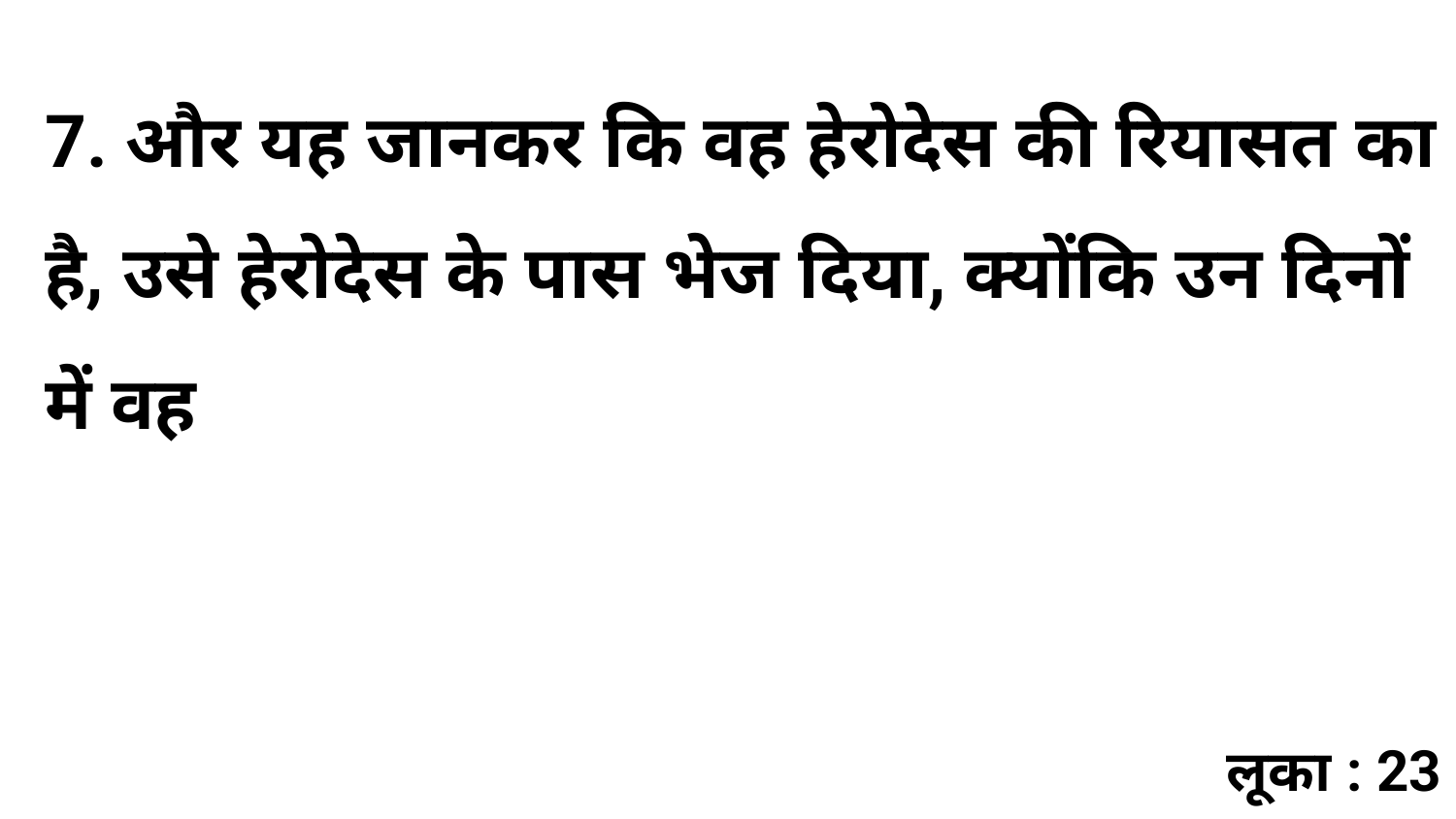

7. और यह जानकर कि वह हेरोदेस की रियासत का है, उसे हेरोदेस के पास भेज दिया, क्योंकि उन दिनों में वह
लूका : 23